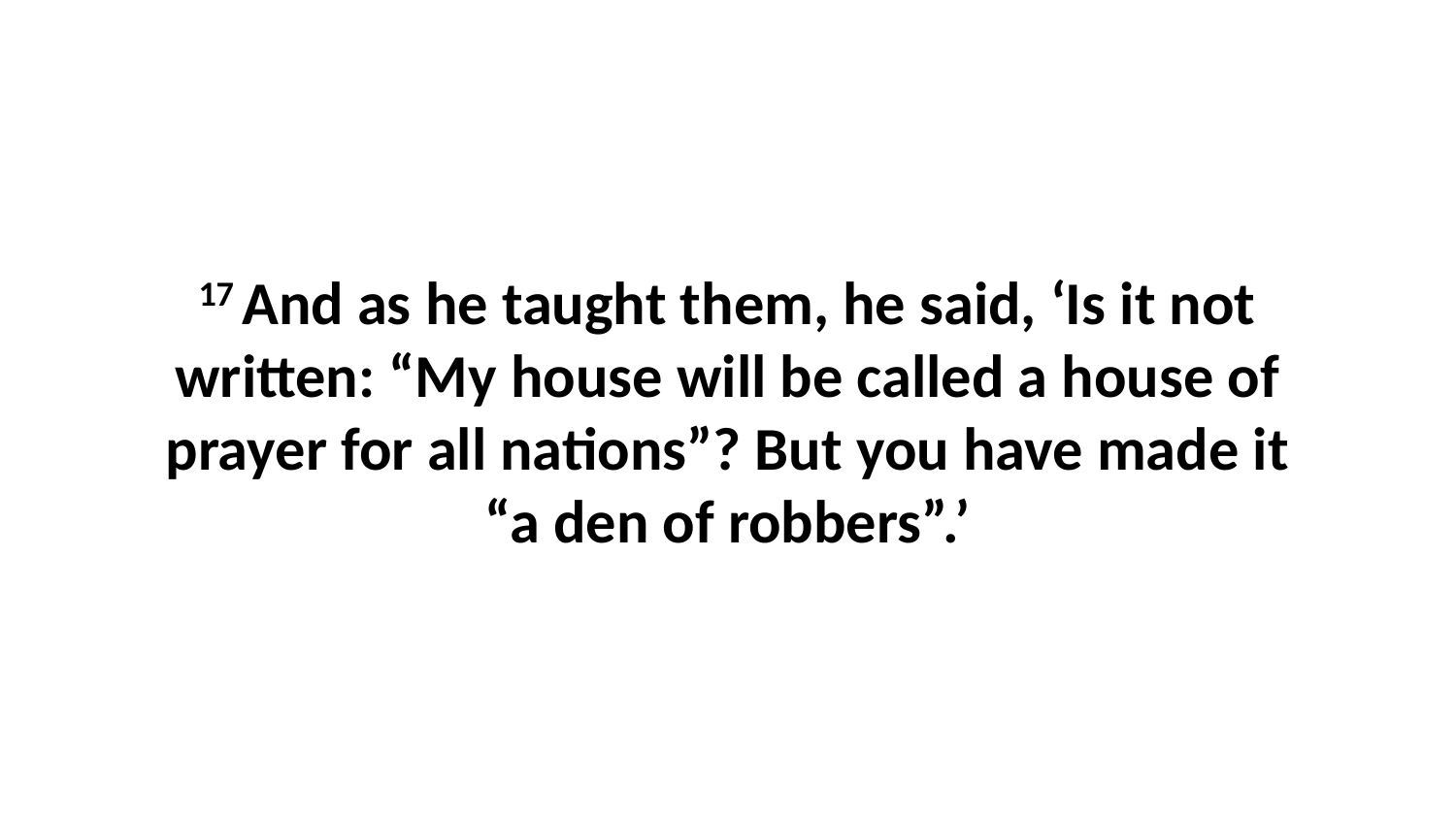

17 And as he taught them, he said, ‘Is it not written: “My house will be called a house of prayer for all nations”? But you have made it “a den of robbers”.’